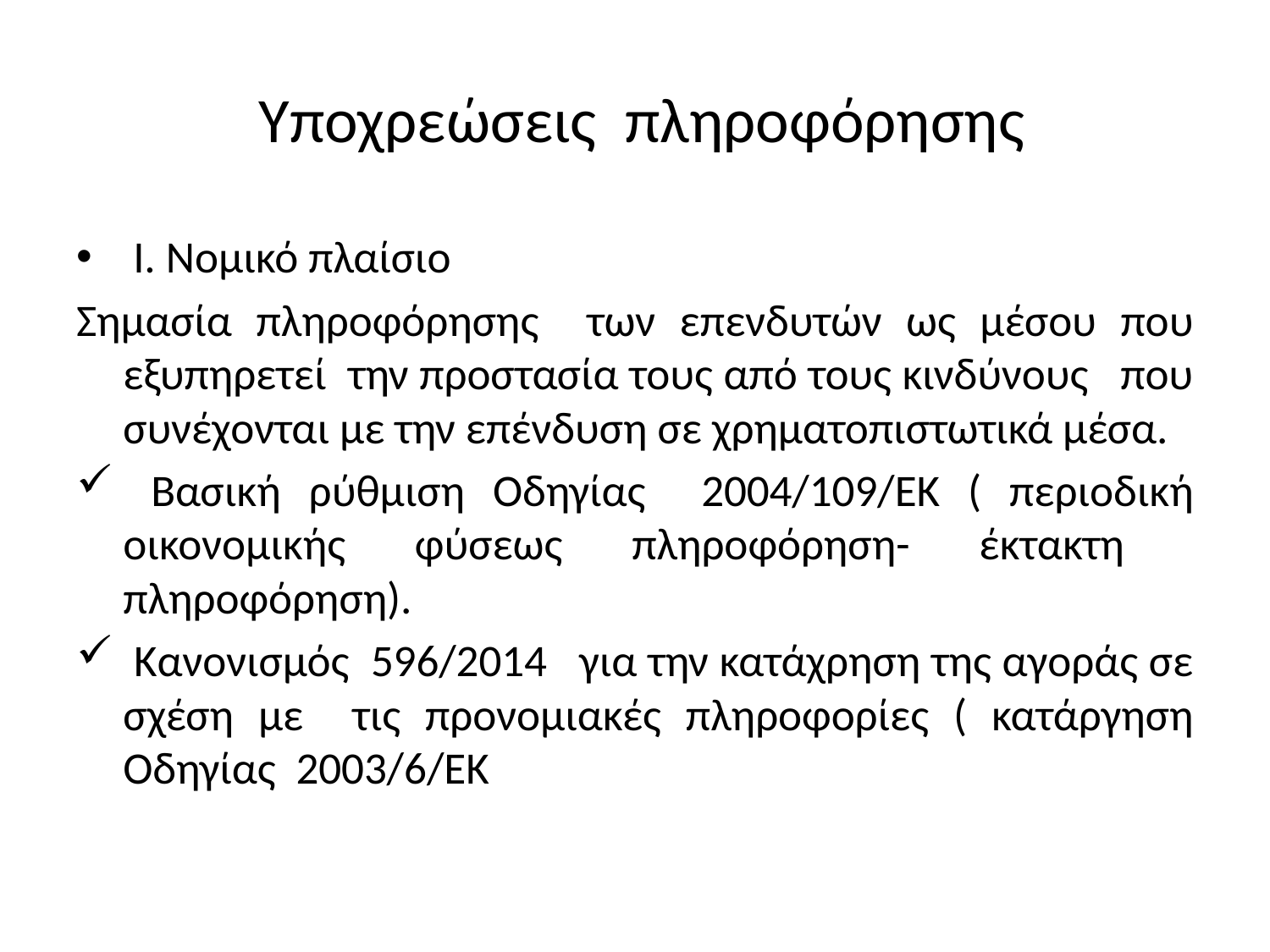

# Υποχρεώσεις  πληροφόρησης
 Ι. Νομικό πλαίσιο
Σημασία πληροφόρησης  των επενδυτών ως μέσου που εξυπηρετεί  την προστασία τους από τους κινδύνους   που συνέχονται με την επένδυση σε χρηματοπιστωτικά μέσα.
 Βασική ρύθμιση Οδηγίας  2004/109/ΕΚ ( περιοδική οικονομικής φύσεως πληροφόρηση- έκτακτη  πληροφόρηση).
 Κανονισμός  596/2014   για την κατάχρηση της αγοράς σε σχέση με  τις προνομιακές πληροφορίες ( κατάργηση Οδηγίας  2003/6/ΕΚ